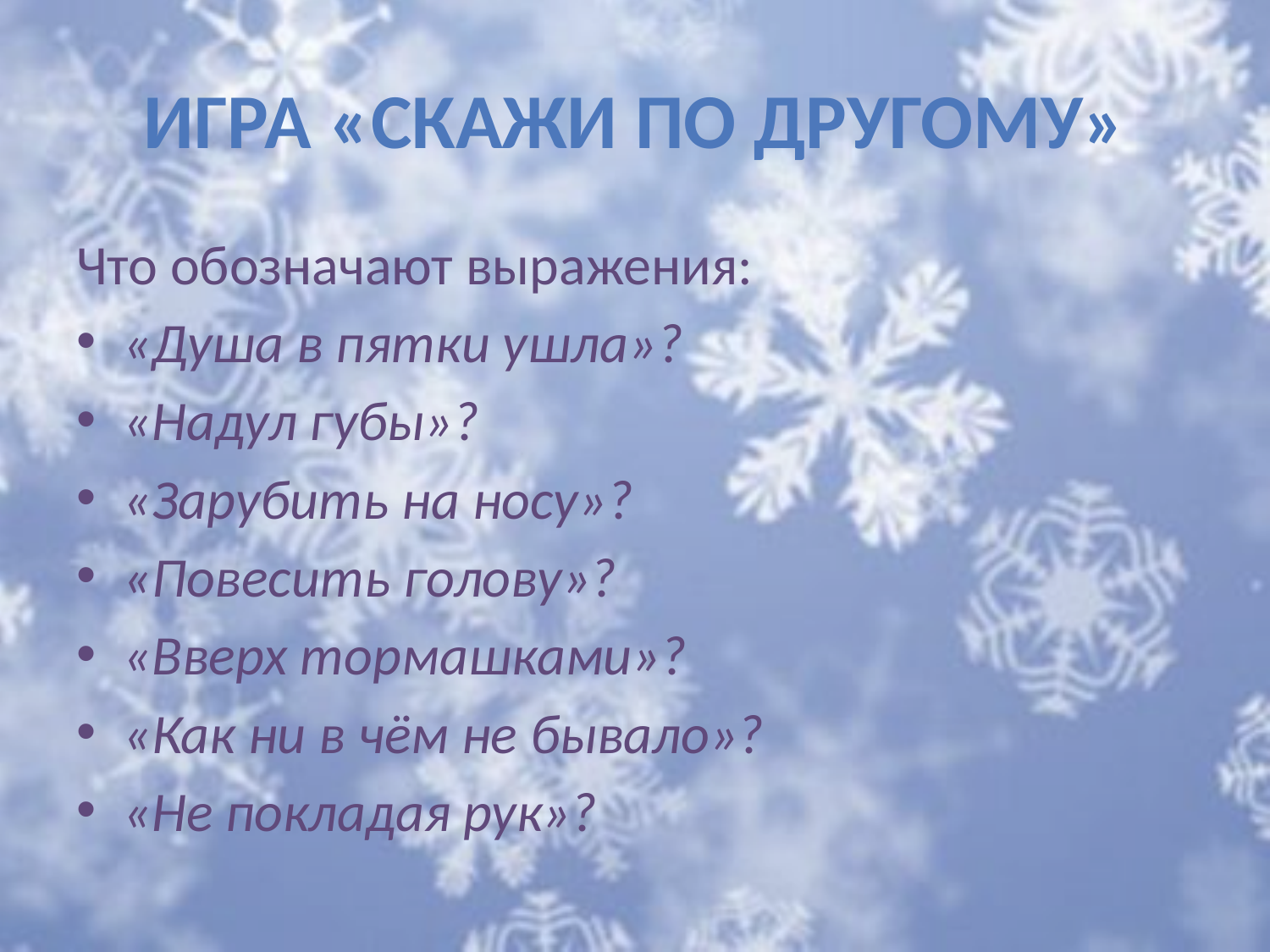

# Игра «Скажи по другому»
Что обозначают выражения:
«Душа в пятки ушла»?
«Надул губы»?
«Зарубить на носу»?
«Повесить голову»?
«Вверх тормашками»?
«Как ни в чём не бывало»?
«Не покладая рук»?